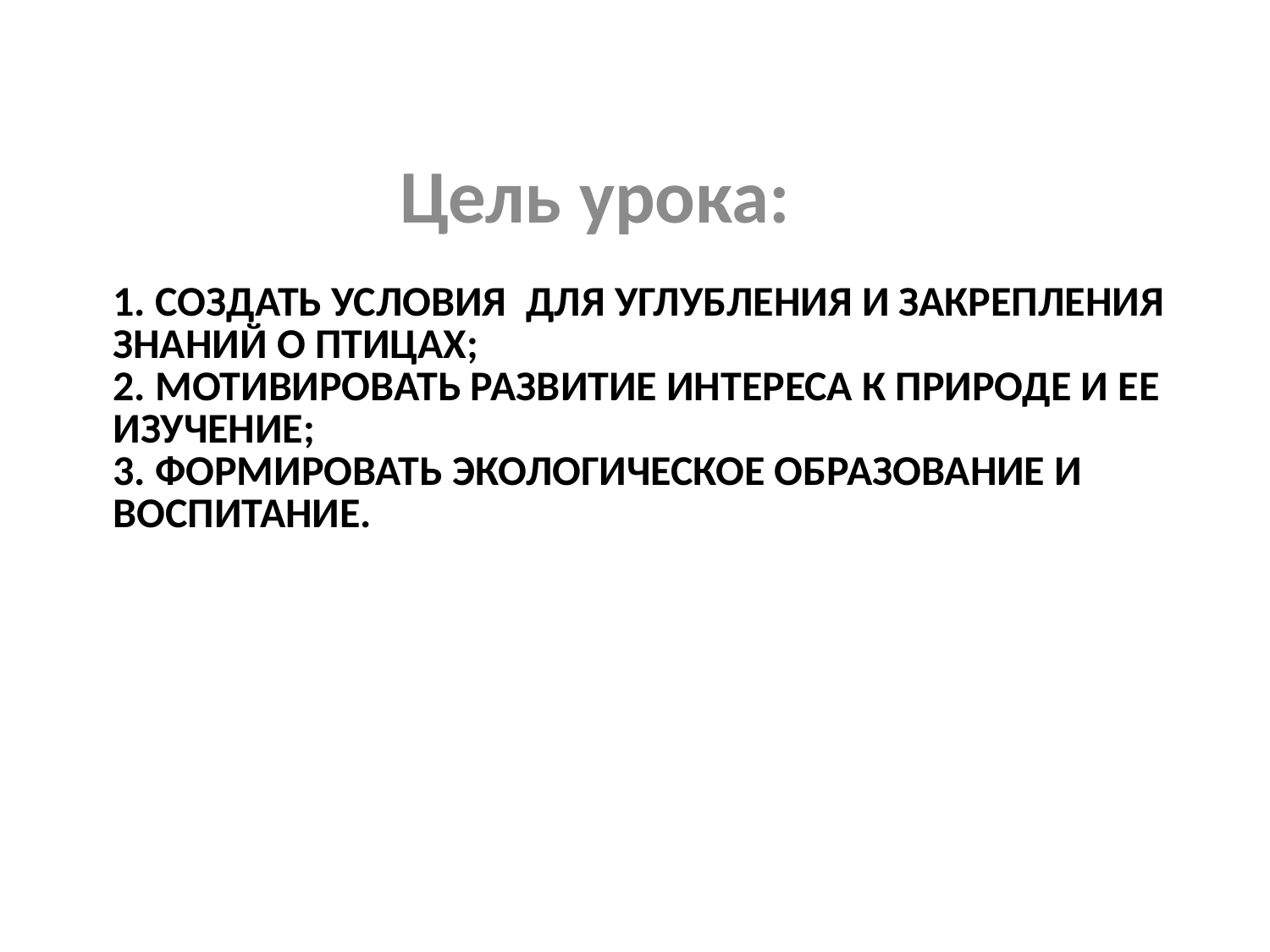

Цель урока:
# 1. Создать условия  для углубления и закрепления знаний о птицах; 2. мотивировать развитие интереса к природе и ее изучение; 3. формировать экологическое образование и воспитание.